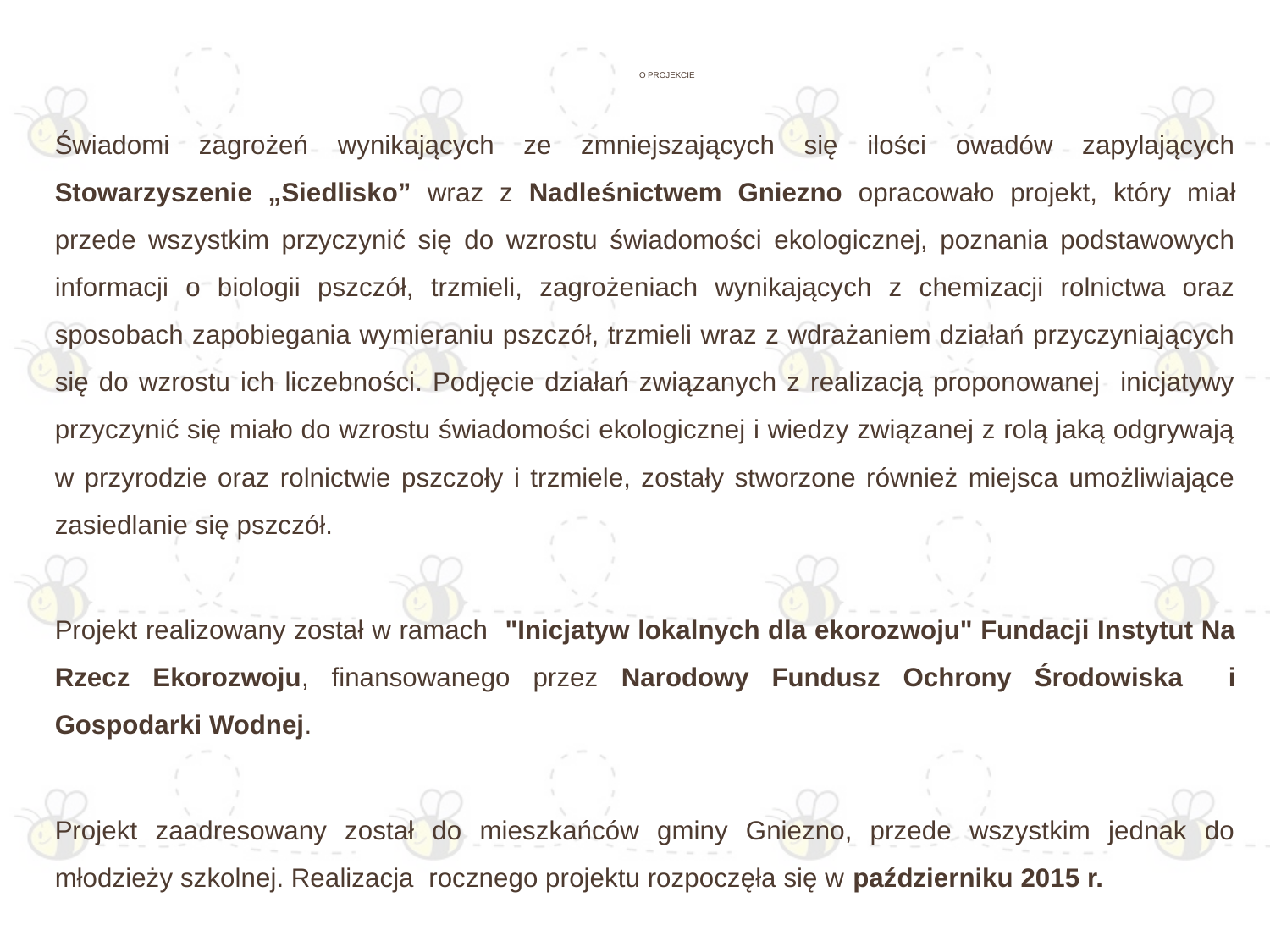

# O projekcie
Świadomi zagrożeń wynikających ze zmniejszających się ilości owadów zapylających Stowarzyszenie „Siedlisko” wraz z Nadleśnictwem Gniezno opracowało projekt, który miał przede wszystkim przyczynić się do wzrostu świadomości ekologicznej, poznania podstawowych informacji o biologii pszczół, trzmieli, zagrożeniach wynikających z chemizacji rolnictwa oraz sposobach zapobiegania wymieraniu pszczół, trzmieli wraz z wdrażaniem działań przyczyniających się do wzrostu ich liczebności. Podjęcie działań związanych z realizacją proponowanej  inicjatywy przyczynić się miało do wzrostu świadomości ekologicznej i wiedzy związanej z rolą jaką odgrywają w przyrodzie oraz rolnictwie pszczoły i trzmiele, zostały stworzone również miejsca umożliwiające zasiedlanie się pszczół.

Projekt realizowany został w ramach  "Inicjatyw lokalnych dla ekorozwoju" Fundacji Instytut Na Rzecz Ekorozwoju, finansowanego przez Narodowy Fundusz Ochrony Środowiska  i Gospodarki Wodnej.

Projekt zaadresowany został do mieszkańców gminy Gniezno, przede wszystkim jednak do młodzieży szkolnej. Realizacja  rocznego projektu rozpoczęła się w październiku 2015 r.